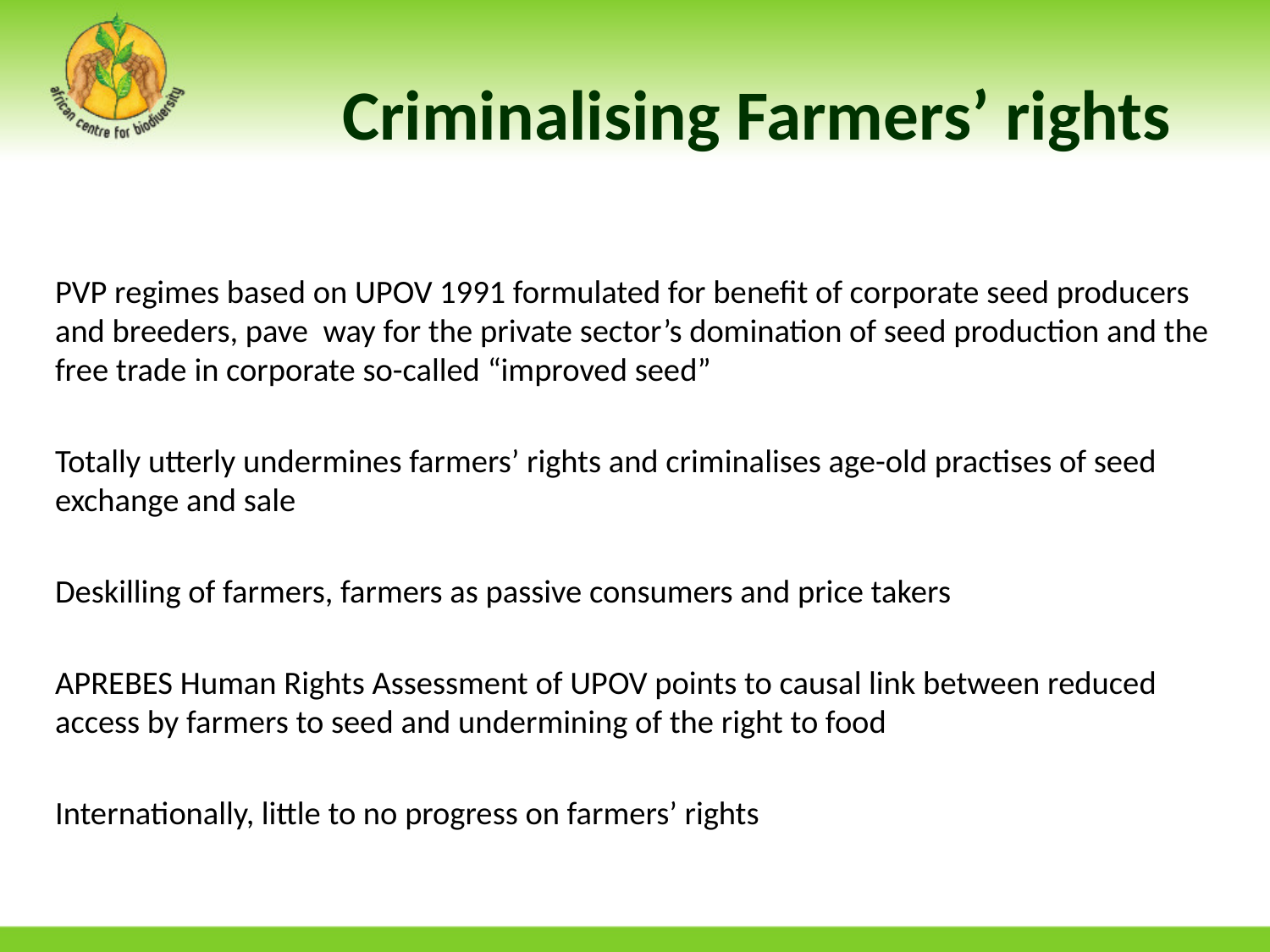

Criminalising Farmers’ rights
PVP regimes based on UPOV 1991 formulated for benefit of corporate seed producers and breeders, pave  way for the private sector’s domination of seed production and the free trade in corporate so-called “improved seed”

Totally utterly undermines farmers’ rights and criminalises age-old practises of seed exchange and sale

Deskilling of farmers, farmers as passive consumers and price takers

APREBES Human Rights Assessment of UPOV points to causal link between reduced access by farmers to seed and undermining of the right to food

Internationally, little to no progress on farmers’ rights